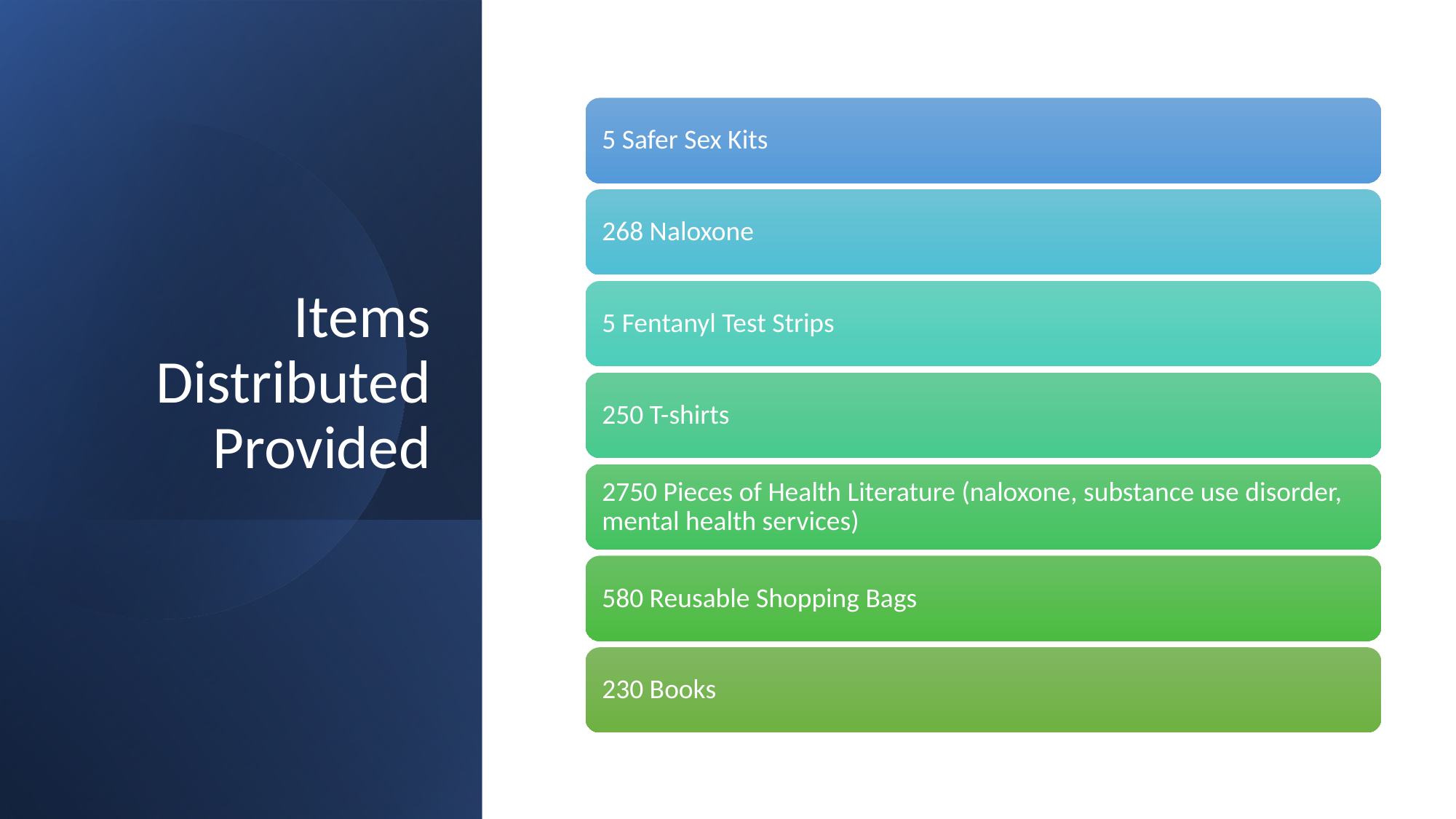

5 Safer Sex Kits
268 Naloxone
5 Fentanyl Test Strips
250 T-shirts
2750 Pieces of Health Literature (naloxone, substance use disorder, mental health services)
580 Reusable Shopping Bags
230 Books

# Items Distributed Provided